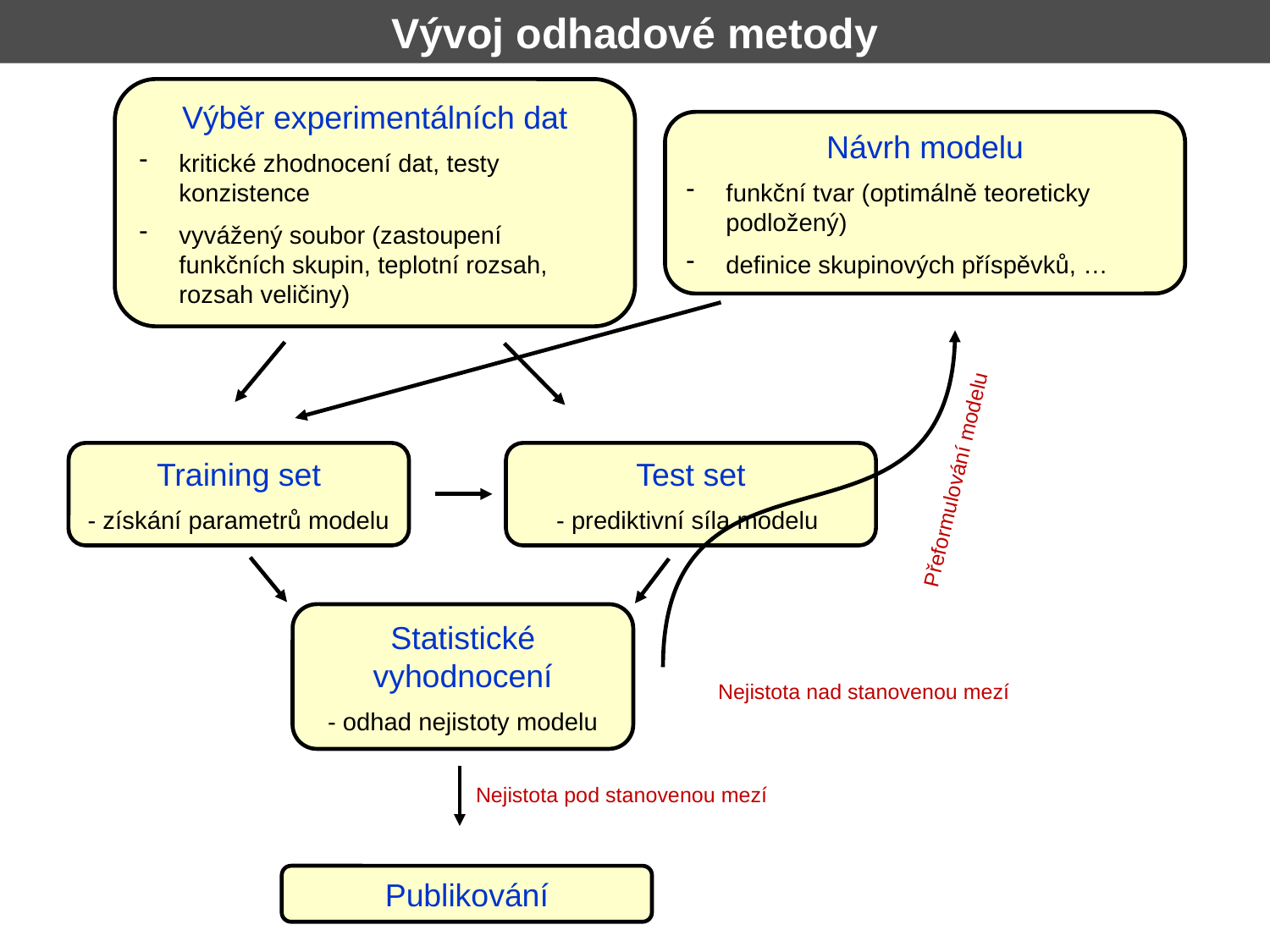

Vývoj odhadové metody
Výběr experimentálních dat
kritické zhodnocení dat, testy konzistence
vyvážený soubor (zastoupení funkčních skupin, teplotní rozsah, rozsah veličiny)
Návrh modelu
funkční tvar (optimálně teoreticky podložený)
definice skupinových příspěvků, …
Training set
- získání parametrů modelu
Test set
- prediktivní síla modelu
Přeformulování modelu
Statistické vyhodnocení
- odhad nejistoty modelu
Nejistota nad stanovenou mezí
Nejistota pod stanovenou mezí
Publikování